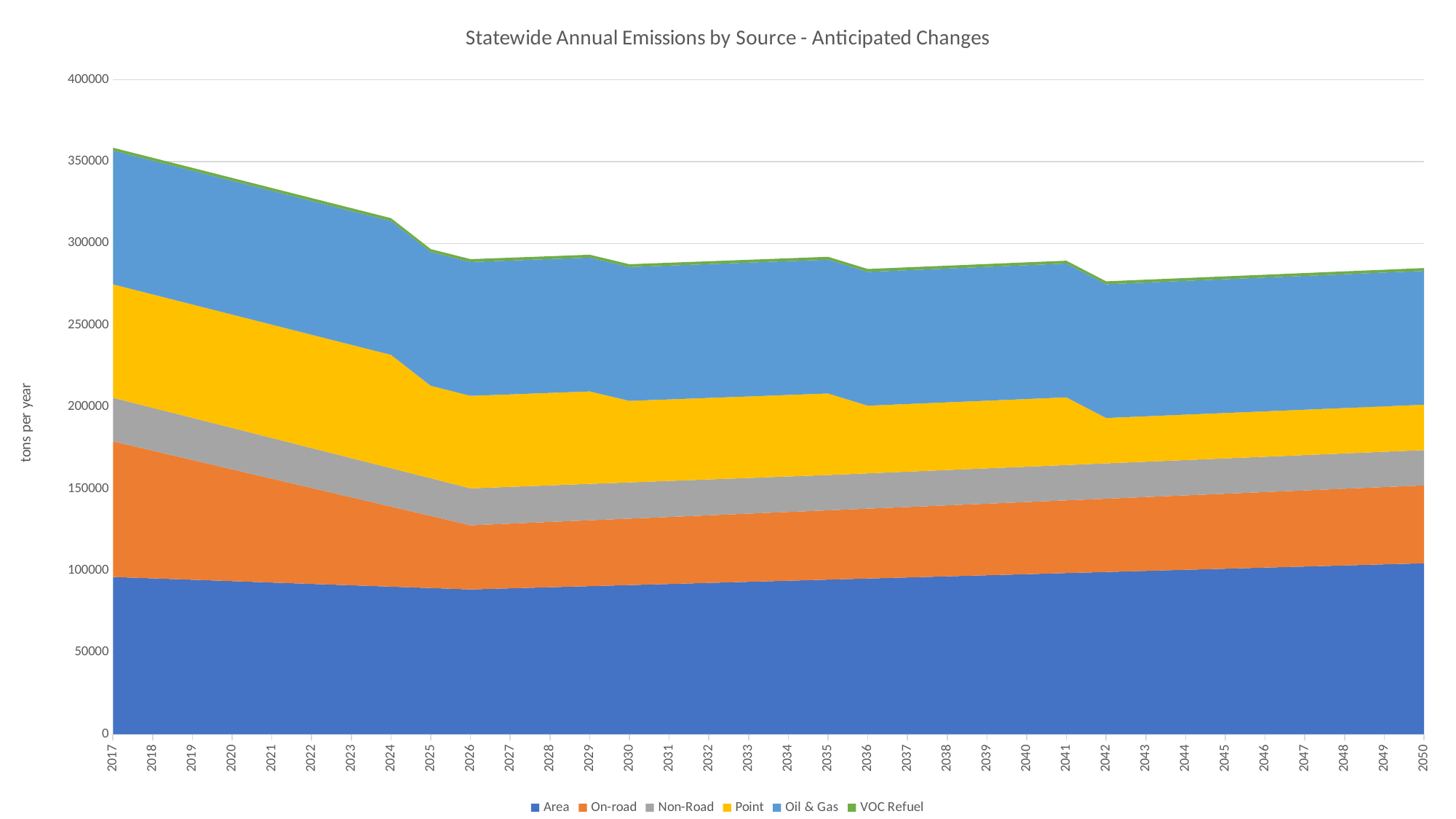

### Chart: Statewide Annual Emissions by Source - Anticipated Changes

| Category | Area | On-road | Non-Road | Point | Oil & Gas | VOC Refuel |
|---|---|---|---|---|---|---|
| 2017 | 96085.41295469848 | 82900.16697434492 | 26694.990952008713 | 69298.13196773207 | 81776.66098868362 | 1751.7368521371054 |
| 2018 | 95240.02760028956 | 78047.63151850137 | 26236.86893234922 | 69298.13196773207 | 81776.66098868362 | 1751.7368521371054 |
| 2019 | 94394.64224588063 | 73195.09606265782 | 25778.74691268973 | 69298.13196773207 | 81776.66098868362 | 1751.7368521371054 |
| 2020 | 93549.25689147171 | 68342.56060681427 | 25320.62489303024 | 69298.13196773207 | 81776.66098868362 | 1751.7368521371054 |
| 2021 | 92703.87153706279 | 63490.025150970716 | 24862.502873370748 | 69298.13196773207 | 81776.66098868362 | 1751.7368521371054 |
| 2022 | 91858.48618265387 | 58637.48969512717 | 24404.380853711256 | 69298.13196773207 | 81776.66098868362 | 1751.7368521371054 |
| 2023 | 91013.10082824495 | 53784.95423928363 | 23946.25883405176 | 69298.13196773207 | 81776.66098868362 | 1751.7368521371054 |
| 2024 | 90167.71547383603 | 48932.41878344009 | 23488.13681439227 | 69298.13196773207 | 81776.66098868362 | 1751.7368521371054 |
| 2025 | 89322.3301194271 | 44079.883327596544 | 23030.01479473278 | 56565.74478251506 | 81776.66098868362 | 1751.7368521371054 |
| 2026 | 88476.94476501815 | 39227.34787175301 | 22571.8927750733 | 56565.74478251506 | 81776.66098868362 | 1751.7368521371054 |
| 2027 | 89143.17105694799 | 39576.15527024592 | 22462.230108193326 | 56565.74478251506 | 81776.66098868362 | 1751.7368521371054 |
| 2028 | 89809.39734887783 | 39924.96266873884 | 22352.567441313353 | 56565.74478251506 | 81776.66098868362 | 1751.7368521371054 |
| 2029 | 90475.62364080767 | 40273.77006723175 | 22242.90477443338 | 56565.74478251506 | 81776.66098868362 | 1751.7368521371054 |
| 2030 | 91141.8499327375 | 40622.577465724666 | 22133.242107553408 | 49867.96678251505 | 81776.66098868362 | 1751.7368521371054 |
| 2031 | 91808.07622466735 | 40971.38486421758 | 22023.579440673435 | 49867.96678251505 | 81776.66098868362 | 1751.7368521371054 |
| 2032 | 92474.30251659719 | 41320.192262710494 | 21913.916773793462 | 49867.96678251505 | 81776.66098868362 | 1751.7368521371054 |
| 2033 | 93140.52880852703 | 41668.99966120341 | 21804.25410691349 | 49867.96678251505 | 81776.66098868362 | 1751.7368521371054 |
| 2034 | 93806.75510045688 | 42017.807059696315 | 21694.591440033517 | 49867.96678251505 | 81776.66098868362 | 1751.7368521371054 |
| 2035 | 94472.98139238675 | 42366.614458189215 | 21584.928773153555 | 49867.96678251505 | 81776.66098868362 | 1751.7368521371054 |
| 2036 | 95139.2076843166 | 42715.42185668213 | 21584.928773153555 | 41401.01090725106 | 81776.66098868362 | 1751.7368521371054 |
| 2037 | 95805.43397624645 | 43064.229255175036 | 21584.928773153555 | 41401.01090725106 | 81776.66098868362 | 1751.7368521371054 |
| 2038 | 96471.6602681763 | 43413.03665366794 | 21584.928773153555 | 41401.01090725106 | 81776.66098868362 | 1751.7368521371054 |
| 2039 | 97137.88656010614 | 43761.84405216085 | 21584.928773153555 | 41401.01090725106 | 81776.66098868362 | 1751.7368521371054 |
| 2040 | 97804.11285203598 | 44110.65145065376 | 21584.928773153555 | 41401.01090725106 | 81776.66098868362 | 1751.7368521371054 |
| 2041 | 98470.33914396582 | 44459.458849146664 | 21584.928773153555 | 41401.01090725106 | 81776.66098868362 | 1751.7368521371054 |
| 2042 | 99136.56543589565 | 44808.26624763957 | 21584.928773153555 | 27764.382546352288 | 81776.66098868362 | 1751.7368521371054 |
| 2043 | 99802.7917278255 | 45157.073646132485 | 21584.928773153555 | 27764.382546352288 | 81776.66098868362 | 1751.7368521371054 |
| 2044 | 100469.01801975534 | 45505.88104462539 | 21584.928773153555 | 27764.382546352288 | 81776.66098868362 | 1751.7368521371054 |
| 2045 | 101135.24431168518 | 45854.6884431183 | 21584.928773153555 | 27764.382546352288 | 81776.66098868362 | 1751.7368521371054 |
| 2046 | 101801.47060361502 | 46203.495841611206 | 21584.928773153555 | 27764.382546352288 | 81776.66098868362 | 1751.7368521371054 |
| 2047 | 102467.69689554487 | 46552.30324010412 | 21584.928773153555 | 27764.382546352288 | 81776.66098868362 | 1751.7368521371054 |
| 2048 | 103133.9231874747 | 46901.11063859703 | 21584.928773153555 | 27764.382546352288 | 81776.66098868362 | 1751.7368521371054 |
| 2049 | 103800.14947940456 | 47249.918037089934 | 21584.928773153555 | 27764.382546352288 | 81776.66098868362 | 1751.7368521371054 |
| 2050 | 104466.3757713344 | 47598.72543558285 | 21584.928773153555 | 27764.382546352288 | 81776.66098868362 | 1751.7368521371054 |